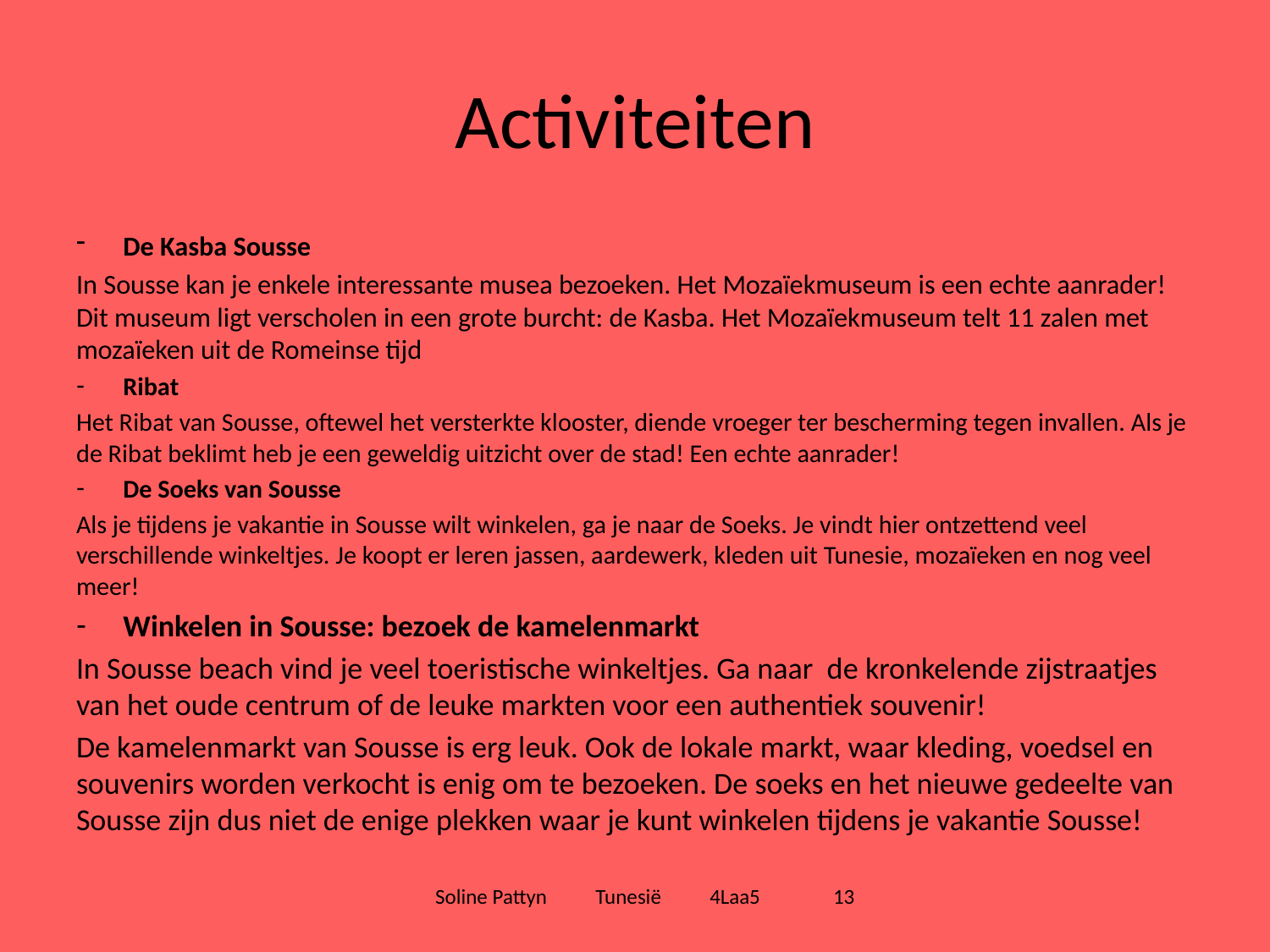

# Activiteiten
De Kasba Sousse
In Sousse kan je enkele interessante musea bezoeken. Het Mozaïekmuseum is een echte aanrader! Dit museum ligt verscholen in een grote burcht: de Kasba. Het Mozaïekmuseum telt 11 zalen met mozaïeken uit de Romeinse tijd
Ribat
Het Ribat van Sousse, oftewel het versterkte klooster, diende vroeger ter bescherming tegen invallen. Als je de Ribat beklimt heb je een geweldig uitzicht over de stad! Een echte aanrader!
De Soeks van Sousse
Als je tijdens je vakantie in Sousse wilt winkelen, ga je naar de Soeks. Je vindt hier ontzettend veel verschillende winkeltjes. Je koopt er leren jassen, aardewerk, kleden uit Tunesie, mozaïeken en nog veel meer!
Winkelen in Sousse: bezoek de kamelenmarkt
In Sousse beach vind je veel toeristische winkeltjes. Ga naar  de kronkelende zijstraatjes van het oude centrum of de leuke markten voor een authentiek souvenir!
De kamelenmarkt van Sousse is erg leuk. Ook de lokale markt, waar kleding, voedsel en souvenirs worden verkocht is enig om te bezoeken. De soeks en het nieuwe gedeelte van Sousse zijn dus niet de enige plekken waar je kunt winkelen tijdens je vakantie Sousse!

Soline Pattyn          Tunesië          4Laa5               13